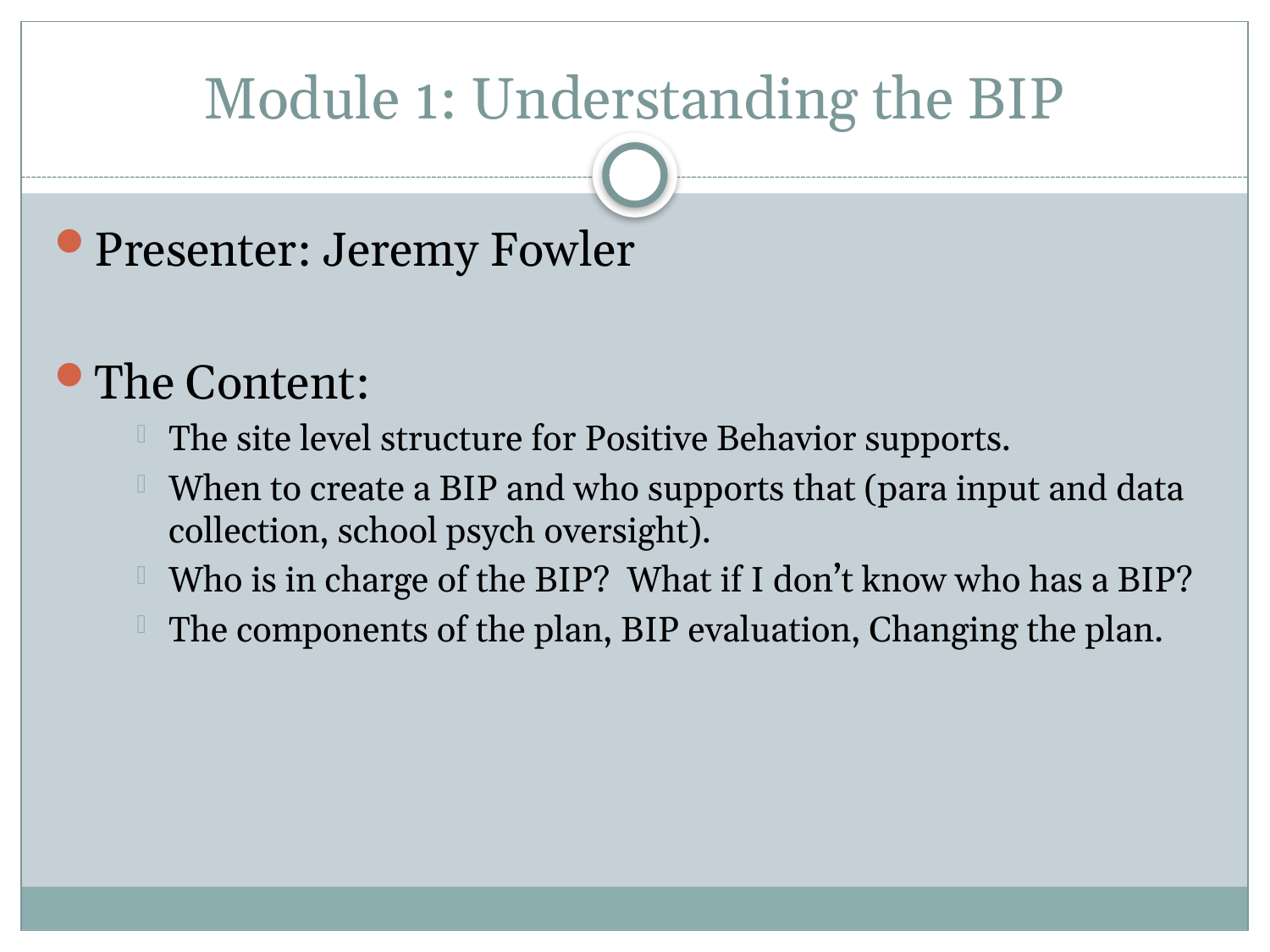

# Module 1: Understanding the BIP
Presenter: Jeremy Fowler

The Content:
The site level structure for Positive Behavior supports.
When to create a BIP and who supports that (para input and data collection, school psych oversight).
Who is in charge of the BIP?  What if I don’t know who has a BIP?
The components of the plan, BIP evaluation, Changing the plan.